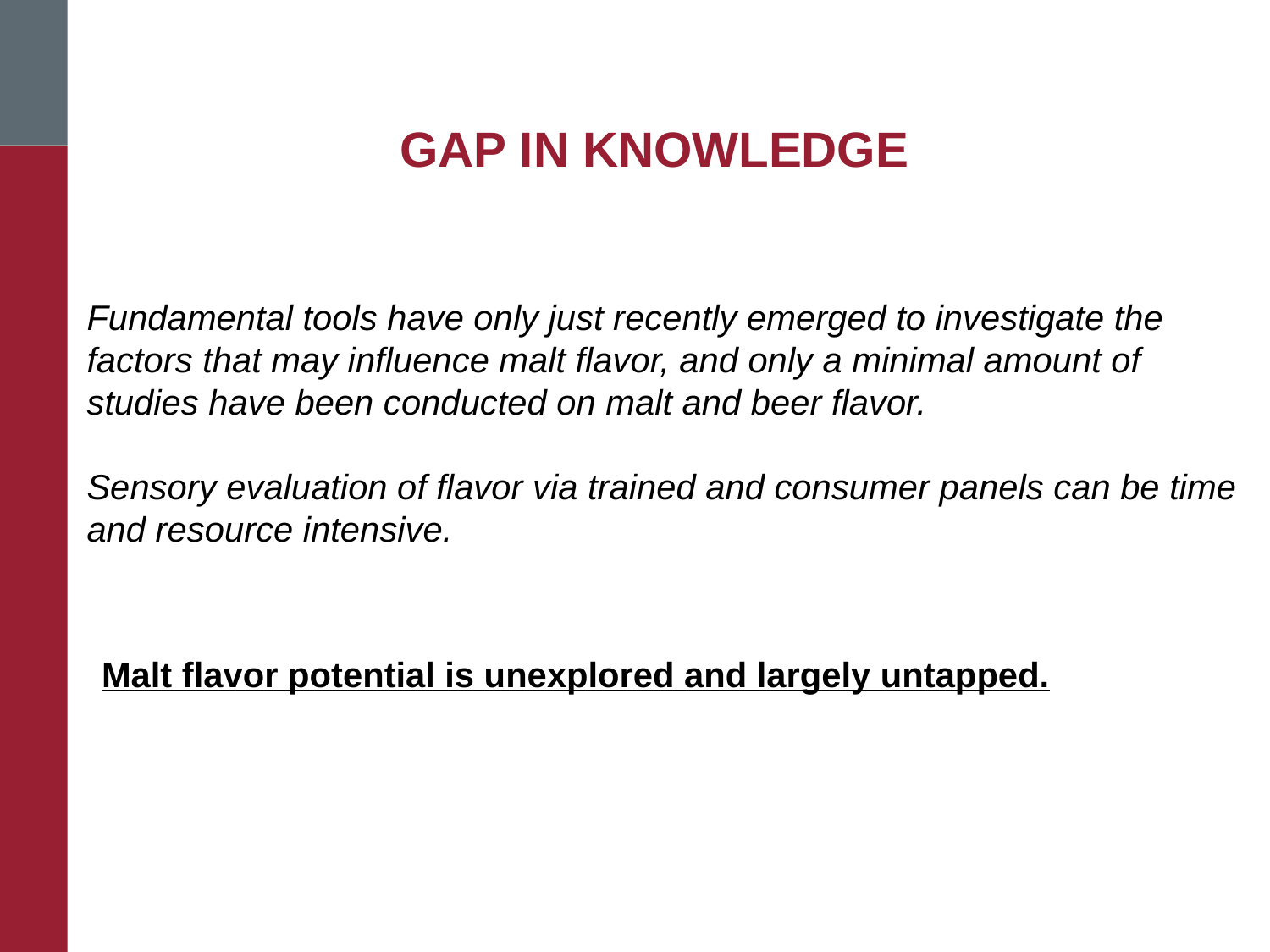

# Gap in Knowledge
Fundamental tools have only just recently emerged to investigate the factors that may influence malt flavor, and only a minimal amount of studies have been conducted on malt and beer flavor.

Sensory evaluation of flavor via trained and consumer panels can be time and resource intensive.

Malt flavor potential is unexplored and largely untapped.